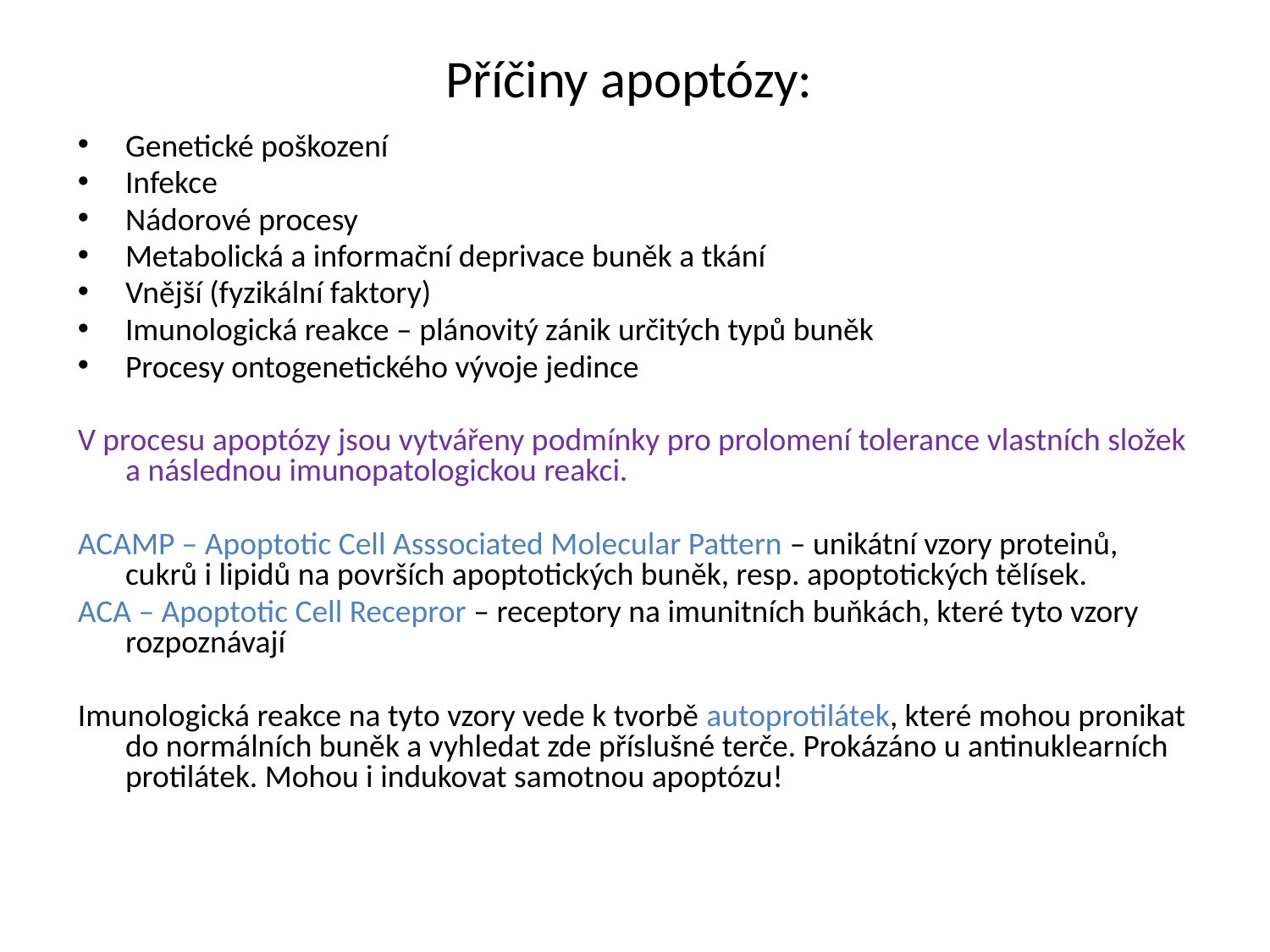

# Příčiny apoptózy:
Genetické poškození
Infekce
Nádorové procesy
Metabolická a informační deprivace buněk a tkání
Vnější (fyzikální faktory)
Imunologická reakce – plánovitý zánik určitých typů buněk
Procesy ontogenetického vývoje jedince

V procesu apoptózy jsou vytvářeny podmínky pro prolomení tolerance vlastních složek a následnou imunopatologickou reakci.

ACAMP – Apoptotic Cell Asssociated Molecular Pattern – unikátní vzory proteinů, cukrů i lipidů na površích apoptotických buněk, resp. apoptotických tělísek.
ACA – Apoptotic Cell Recepror – receptory na imunitních buňkách, které tyto vzory rozpoznávají

Imunologická reakce na tyto vzory vede k tvorbě autoprotilátek, které mohou pronikat do normálních buněk a vyhledat zde příslušné terče. Prokázáno u antinuklearních protilátek. Mohou i indukovat samotnou apoptózu!